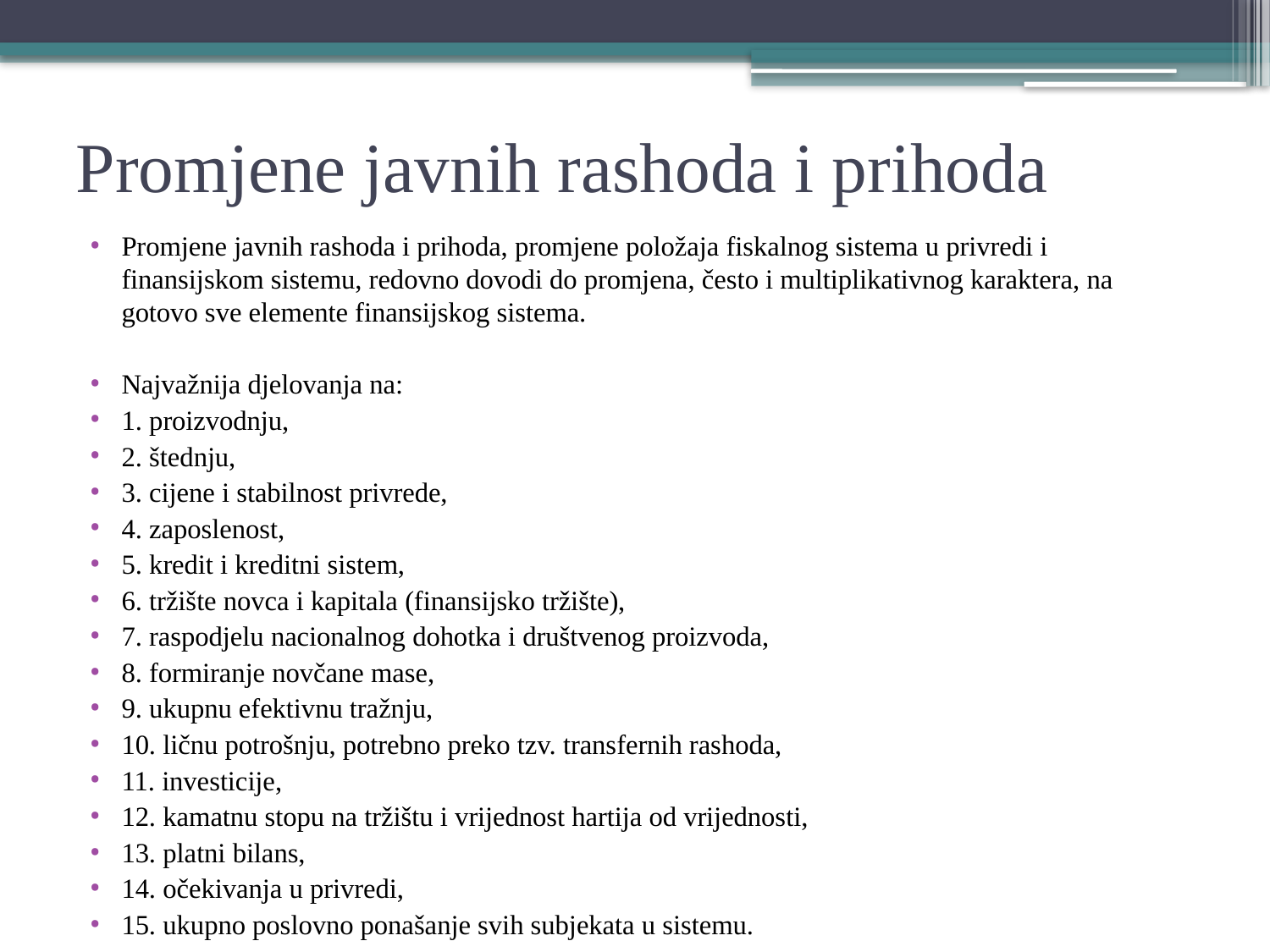

# Promjene javnih rashoda i prihoda
Promjene javnih rashoda i prihoda, promjene položaja fiskalnog sistema u privredi i finansijskom sistemu, redovno dovodi do promjena, često i multiplikativnog karaktera, na gotovo sve elemente finansijskog sistema.

Najvažnija djelovanja na:
1. proizvodnju,
2. štednju,
3. cijene i stabilnost privrede,
4. zaposlenost,
5. kredit i kreditni sistem,
6. tržište novca i kapitala (finansijsko tržište),
7. raspodjelu nacionalnog dohotka i društvenog proizvoda,
8. formiranje novčane mase,
9. ukupnu efektivnu tražnju,
10. ličnu potrošnju, potrebno preko tzv. transfernih rashoda,
11. investicije,
12. kamatnu stopu na tržištu i vrijednost hartija od vrijednosti,
13. platni bilans,
14. očekivanja u privredi,
15. ukupno poslovno ponašanje svih subjekata u sistemu.